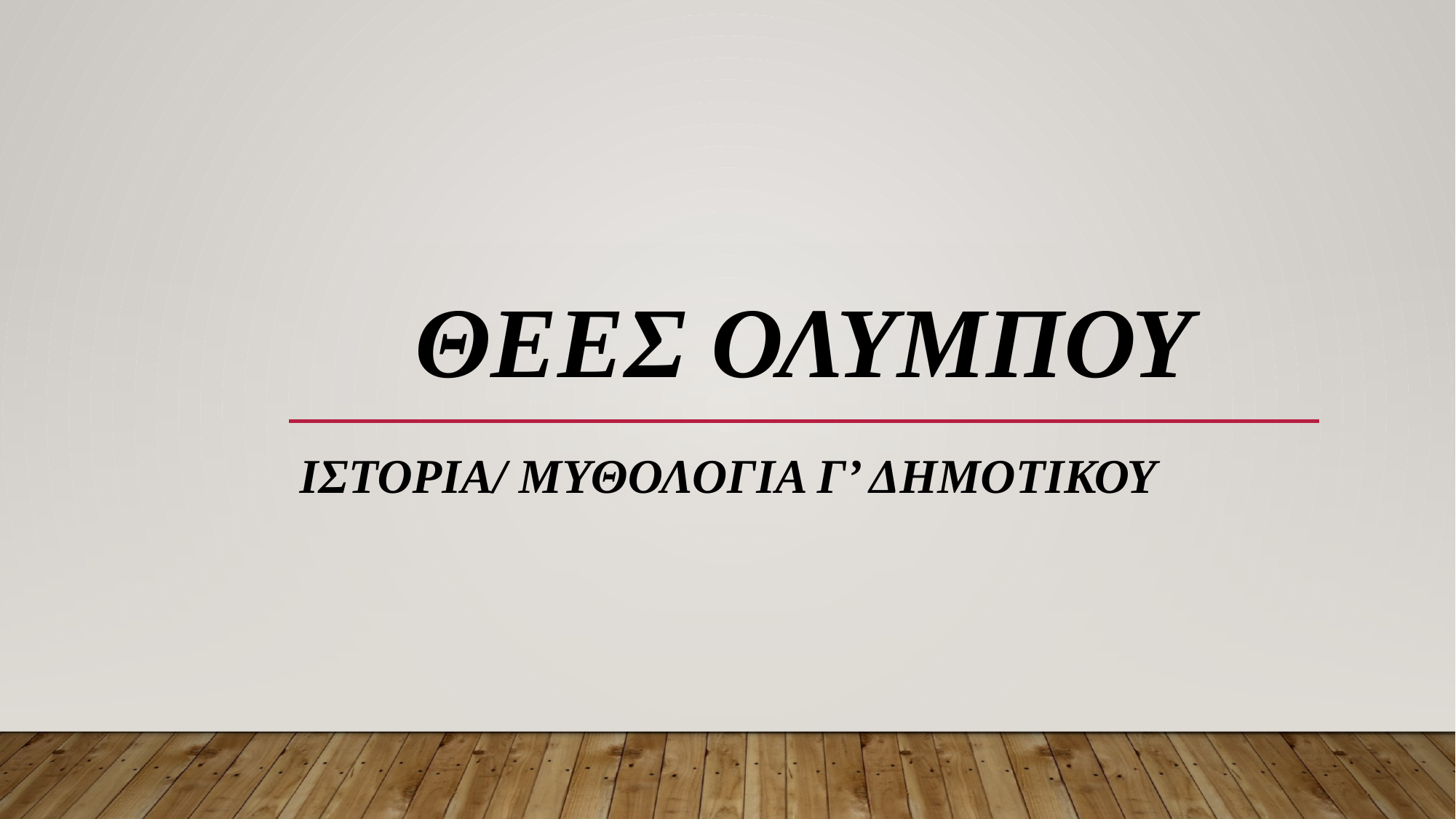

# ΘΕΕΣ ΟΛΥΜΠΟΥ
ΙΣΤΟΡΙΑ/ ΜΥΘΟΛΟΓΙΑ Γ’ ΔΗΜΟΤΙΚΟΥ